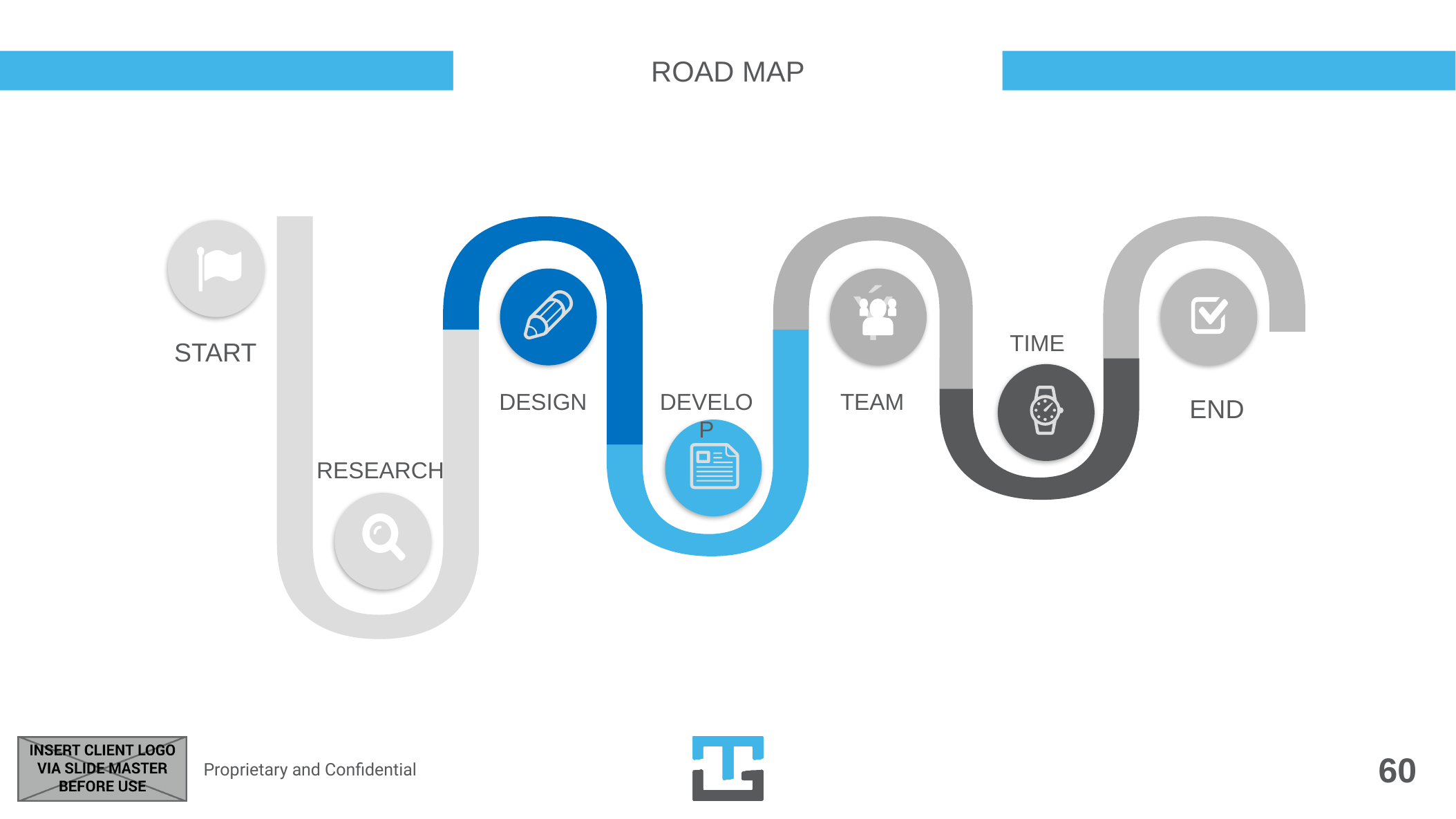

50_84
# Road map

Ý

TIME
START

TEAM
DESIGN
DEVELOP
END

RESEARCH